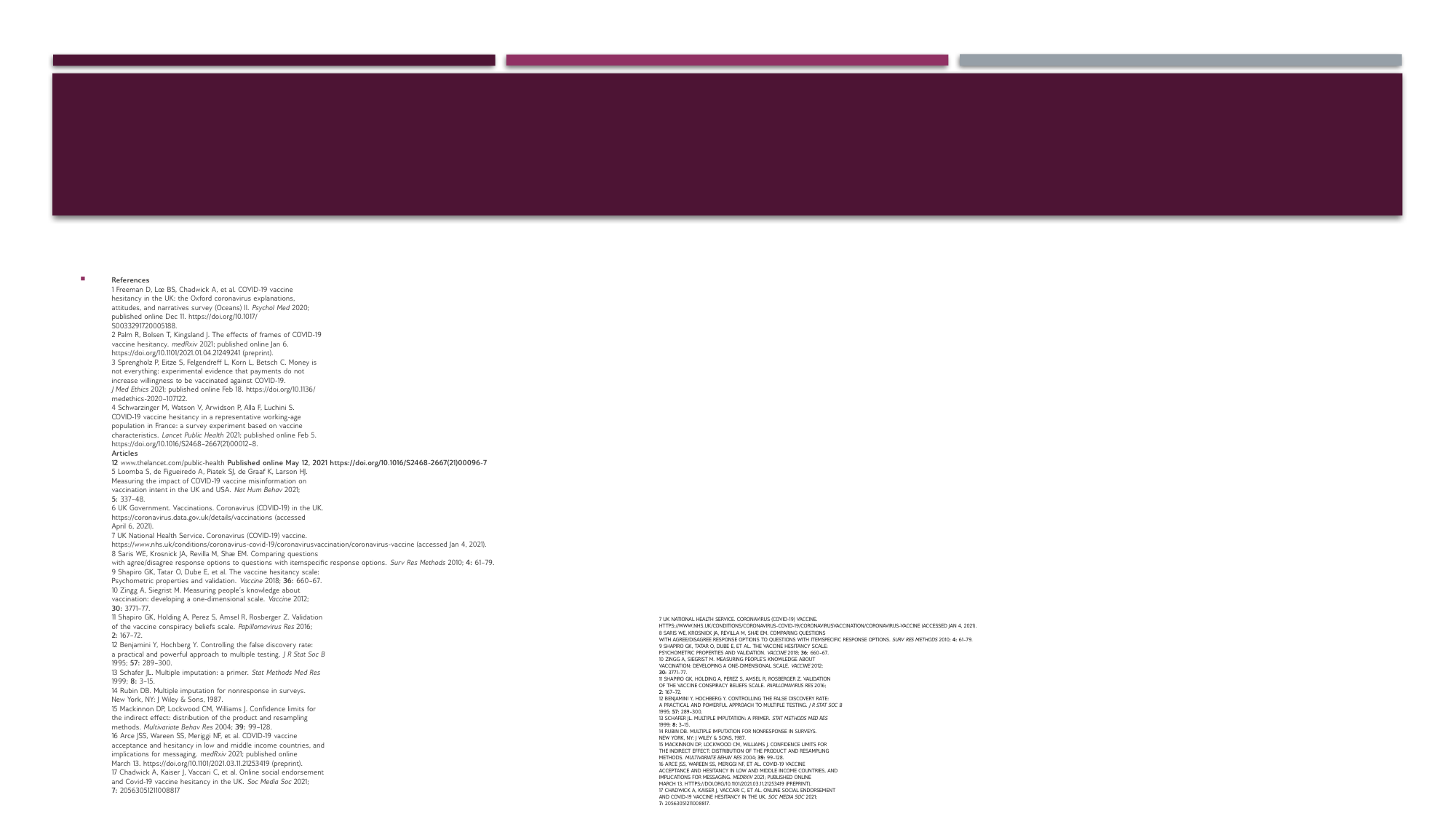

References
1 Freeman D, Loe BS, Chadwick A, et al. COVID-19 vaccine
hesitancy in the UK: the Oxford coronavirus explanations,
attitudes, and narratives survey (Oceans) II. Psychol Med 2020;
published online Dec 11. https://doi.org/10.1017/
S0033291720005188.
2 Palm R, Bolsen T, Kingsland J. The effects of frames of COVID-19
vaccine hesitancy. medRxiv 2021; published online Jan 6.
https://doi.org/10.1101/2021.01.04.21249241 (preprint).
3 Sprengholz P, Eitze S, Felgendreff L, Korn L, Betsch C. Money is
not everything: experimental evidence that payments do not
increase willingness to be vaccinated against COVID-19.
J Med Ethics 2021; published online Feb 18. https://doi.org/10.1136/
medethics-2020–107122.
4 Schwarzinger M, Watson V, Arwidson P, Alla F, Luchini S.
COVID-19 vaccine hesitancy in a representative working-age
population in France: a survey experiment based on vaccine
characteristics. Lancet Public Health 2021; published online Feb 5.
https://doi.org/10.1016/S2468–2667(21)00012–8.
Articles
12 www.thelancet.com/public-health Published online May 12, 2021 https://doi.org/10.1016/S2468-2667(21)00096-7
5 Loomba S, de Figueiredo A, Piatek SJ, de Graaf K, Larson HJ.
Measuring the impact of COVID-19 vaccine misinformation on
vaccination intent in the UK and USA. Nat Hum Behav 2021;
5: 337–48.
6 UK Government. Vaccinations. Coronavirus (COVID-19) in the UK.
https://coronavirus.data.gov.uk/details/vaccinations (accessed
April 6, 2021).
7 UK National Health Service. Coronavirus (COVID-19) vaccine.
https://www.nhs.uk/conditions/coronavirus-covid-19/coronavirusvaccination/coronavirus-vaccine (accessed Jan 4, 2021).
8 Saris WE, Krosnick JA, Revilla M, Shae EM. Comparing questions
with agree/disagree response options to questions with itemspecific response options. Surv Res Methods 2010; 4: 61–79.
9 Shapiro GK, Tatar O, Dube E, et al. The vaccine hesitancy scale:
Psychometric properties and validation. Vaccine 2018; 36: 660–67.
10 Zingg A, Siegrist M. Measuring people’s knowledge about
vaccination: developing a one-dimensional scale. Vaccine 2012;
30: 3771–77.
11 Shapiro GK, Holding A, Perez S, Amsel R, Rosberger Z. Validation
of the vaccine conspiracy beliefs scale. Papillomavirus Res 2016;
2: 167–72.
12 Benjamini Y, Hochberg Y. Controlling the false discovery rate:
a practical and powerful approach to multiple testing. J R Stat Soc B
1995; 57: 289–300.
13 Schafer JL. Multiple imputation: a primer. Stat Methods Med Res
1999; 8: 3–15.
14 Rubin DB. Multiple imputation for nonresponse in surveys.
New York, NY: J Wiley & Sons, 1987.
15 Mackinnon DP, Lockwood CM, Williams J. Confidence limits for
the indirect effect: distribution of the product and resampling
methods. Multivariate Behav Res 2004; 39: 99–128.
16 Arce JSS, Wareen SS, Meriggi NF, et al. COVID-19 vaccine
acceptance and hesitancy in low and middle income countries, and
implications for messaging. medRxiv 2021; published online
March 13. https://doi.org/10.1101/2021.03.11.21253419 (preprint).
17 Chadwick A, Kaiser J, Vaccari C, et al. Online social endorsement
and Covid-19 vaccine hesitancy in the UK. Soc Media Soc 2021;
7: 20563051211008817
# 7 UK National Health Service. Coronavirus (COVID-19) vaccine. https://www.nhs.uk/conditions/coronavirus-covid-19/coronavirusvaccination/coronavirus-vaccine (accessed Jan 4, 2021). 8 Saris WE, Krosnick JA, Revilla M, Shae EM. Comparing questions with agree/disagree response options to questions with itemspecific response options. Surv Res Methods 2010; 4: 61–79. 9 Shapiro GK, Tatar O, Dube E, et al. The vaccine hesitancy scale: Psychometric properties and validation. Vaccine 2018; 36: 660–67. 10 Zingg A, Siegrist M. Measuring people’s knowledge about vaccination: developing a one-dimensional scale. Vaccine 2012; 30: 3771–77. 11 Shapiro GK, Holding A, Perez S, Amsel R, Rosberger Z. Validation of the vaccine conspiracy beliefs scale. Papillomavirus Res 2016; 2: 167–72. 12 Benjamini Y, Hochberg Y. Controlling the false discovery rate: a practical and powerful approach to multiple testing. J R Stat Soc B 1995; 57: 289–300. 13 Schafer JL. Multiple imputation: a primer. Stat Methods Med Res 1999; 8: 3–15. 14 Rubin DB. Multiple imputation for nonresponse in surveys. New York, NY: J Wiley & Sons, 1987. 15 Mackinnon DP, Lockwood CM, Williams J. Confidence limits for the indirect effect: distribution of the product and resampling methods. Multivariate Behav Res 2004; 39: 99–128. 16 Arce JSS, Wareen SS, Meriggi NF, et al. COVID-19 vaccine acceptance and hesitancy in low and middle income countries, and implications for messaging. medRxiv 2021; published online March 13. https://doi.org/10.1101/2021.03.11.21253419 (preprint). 17 Chadwick A, Kaiser J, Vaccari C, et al. Online social endorsement and Covid-19 vaccine hesitancy in the UK. Soc Media Soc 2021; 7: 20563051211008817.